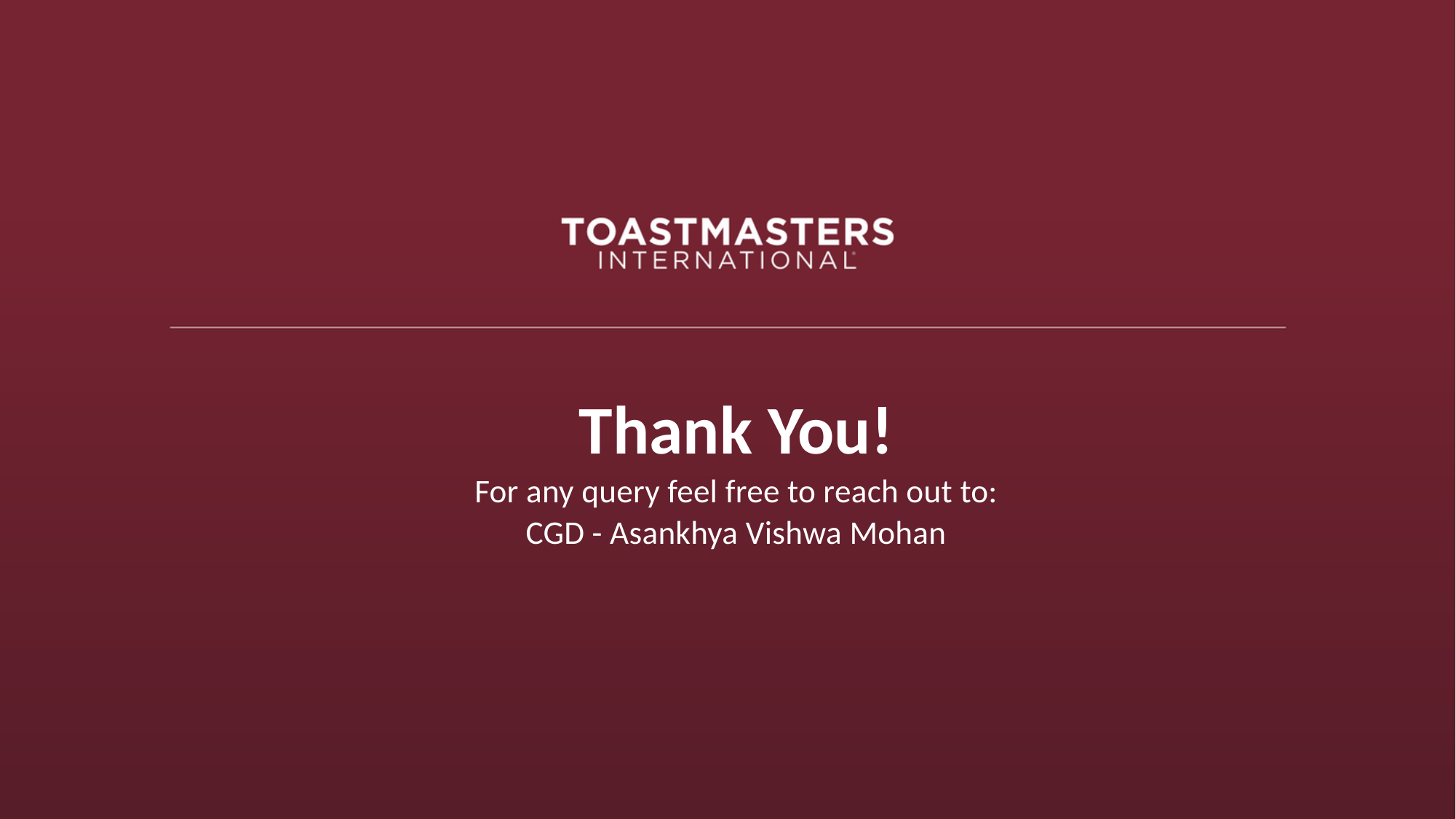

Thank You!
For any query feel free to reach out to:
CGD - Asankhya Vishwa Mohan